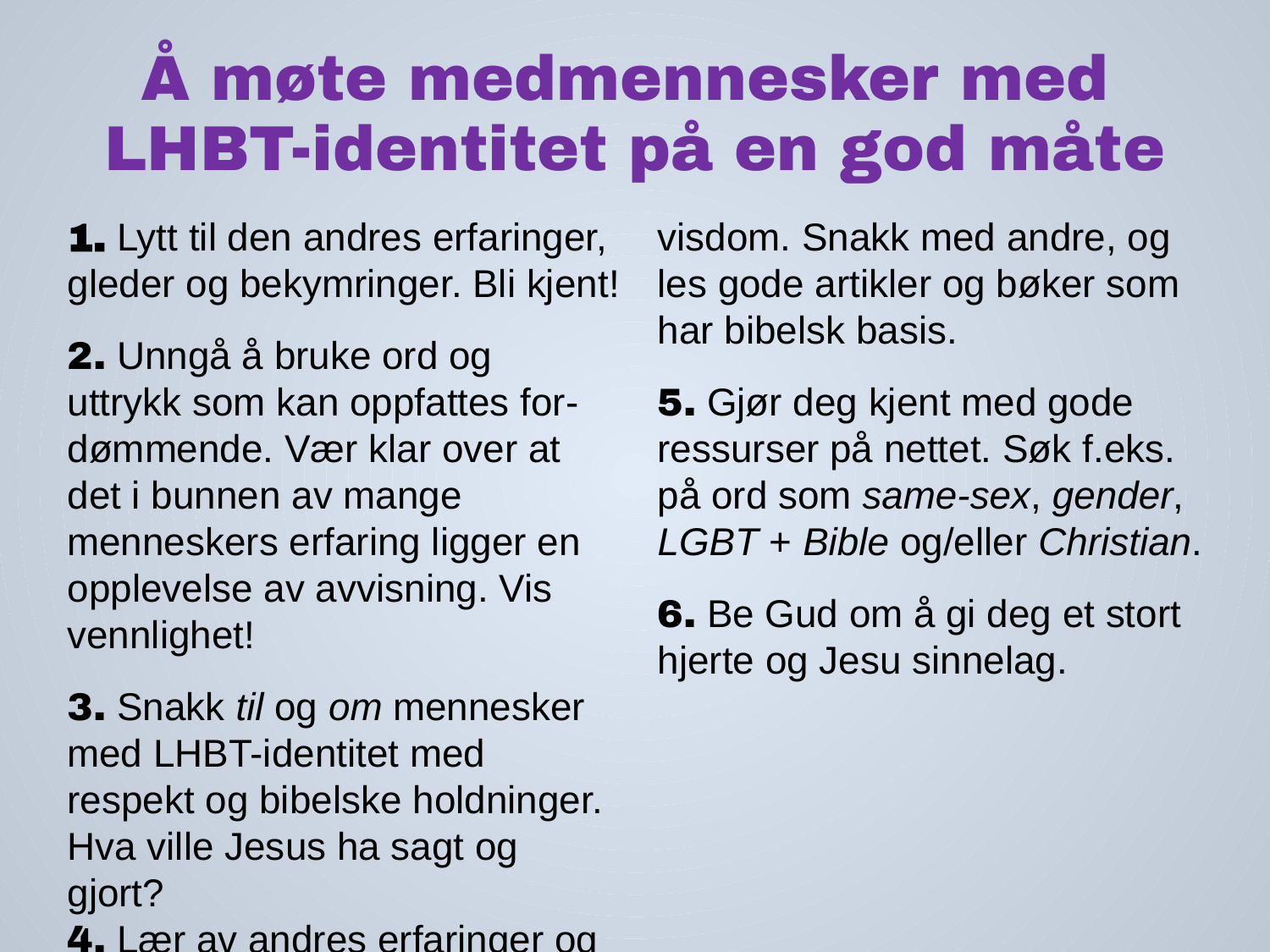

Å møte medmennesker med
LHBT-identitet på en god måte
1. Lytt til den andres erfaringer, gleder og bekymringer. Bli kjent!
2. Unngå å bruke ord og
uttrykk som kan oppfattes for-dømmende. Vær klar over at det i bunnen av mange menneskers erfaring ligger en opplevelse av avvisning. Vis vennlighet!

3. Snakk til og om mennesker med LHBT-identitet med respekt og bibelske holdninger.
Hva ville Jesus ha sagt og gjort?
4. Lær av andres erfaringer og visdom. Snakk med andre, og les gode artikler og bøker som har bibelsk basis.
5. Gjør deg kjent med gode ressurser på nettet. Søk f.eks. på ord som same-sex, gender, LGBT + Bible og/eller Christian.

6. Be Gud om å gi deg et stort hjerte og Jesu sinnelag.